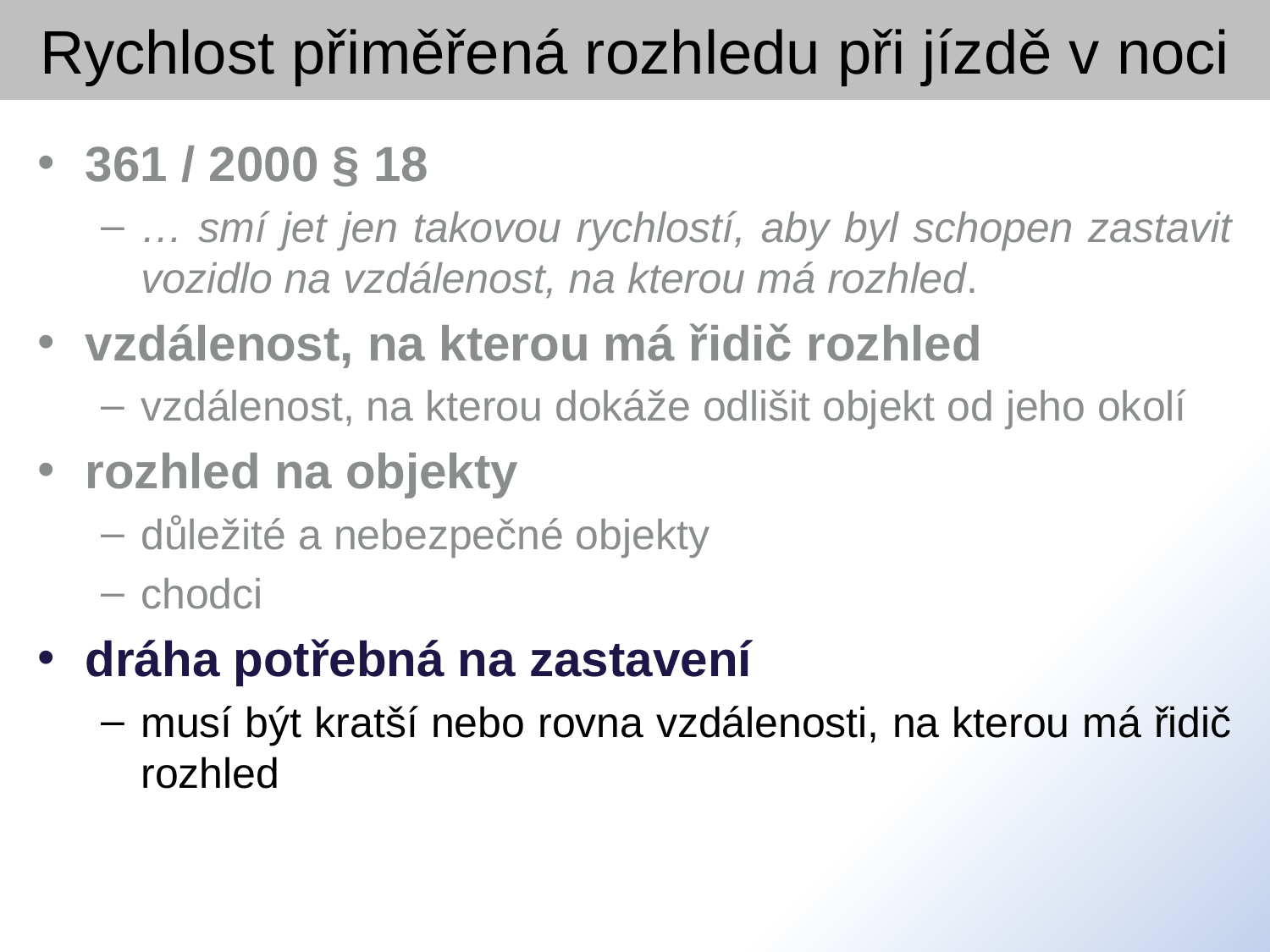

Rychlost přiměřená rozhledu při jízdě v noci
361 / 2000 § 18
… smí jet jen takovou rychlostí, aby byl schopen zastavit vozidlo na vzdálenost, na kterou má rozhled.
vzdálenost, na kterou má řidič rozhled
vzdálenost, na kterou dokáže odlišit objekt od jeho okolí
rozhled na objekty
důležité a nebezpečné objekty
chodci
dráha potřebná na zastavení
musí být kratší nebo rovna vzdálenosti, na kterou má řidič rozhled